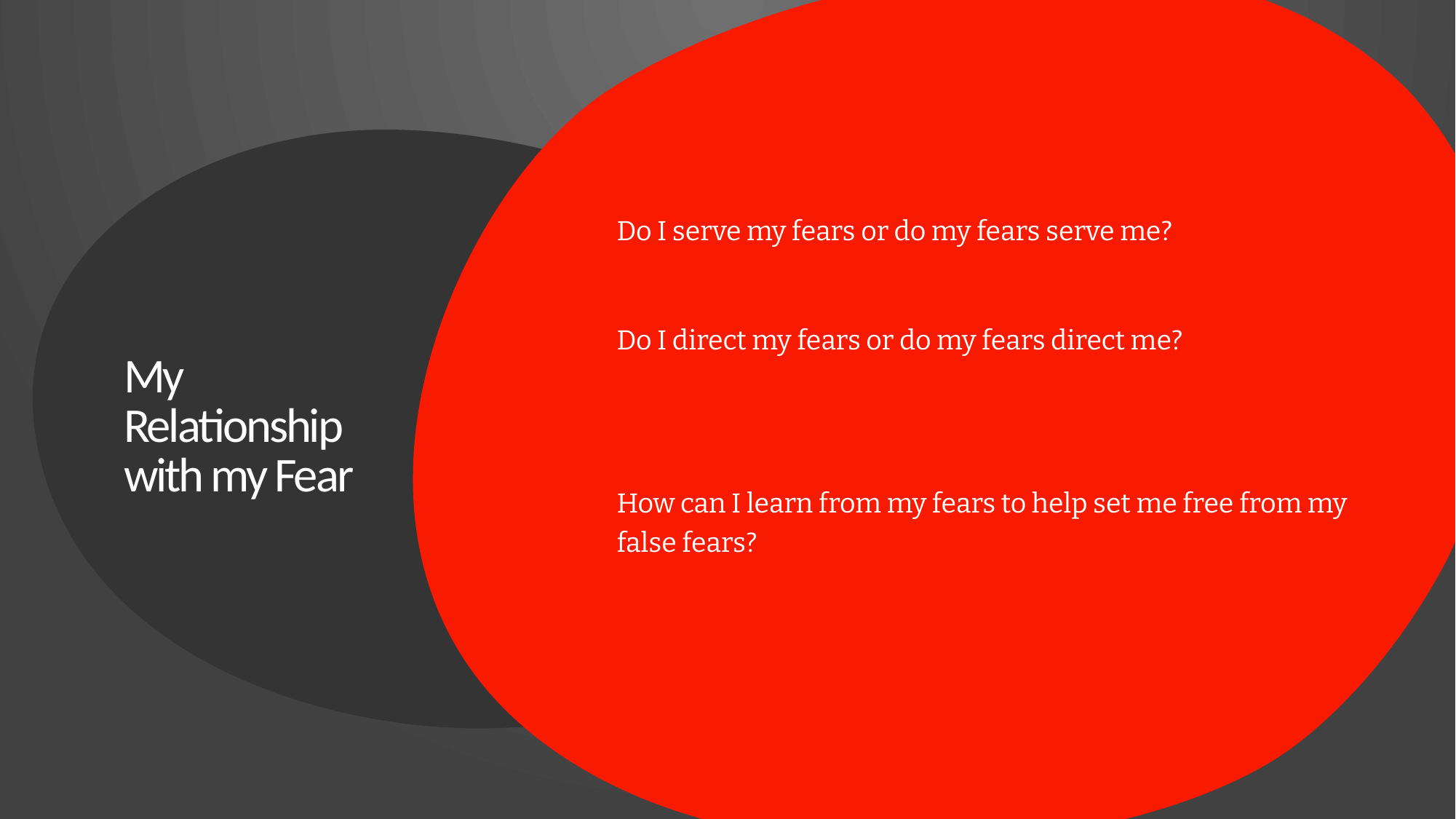

Do I serve my fears or do my fears serve me?

Do I direct my fears or do my fears direct me?

How can I learn from my fears to help set me free from my false fears?

# My Relationship with my Fear